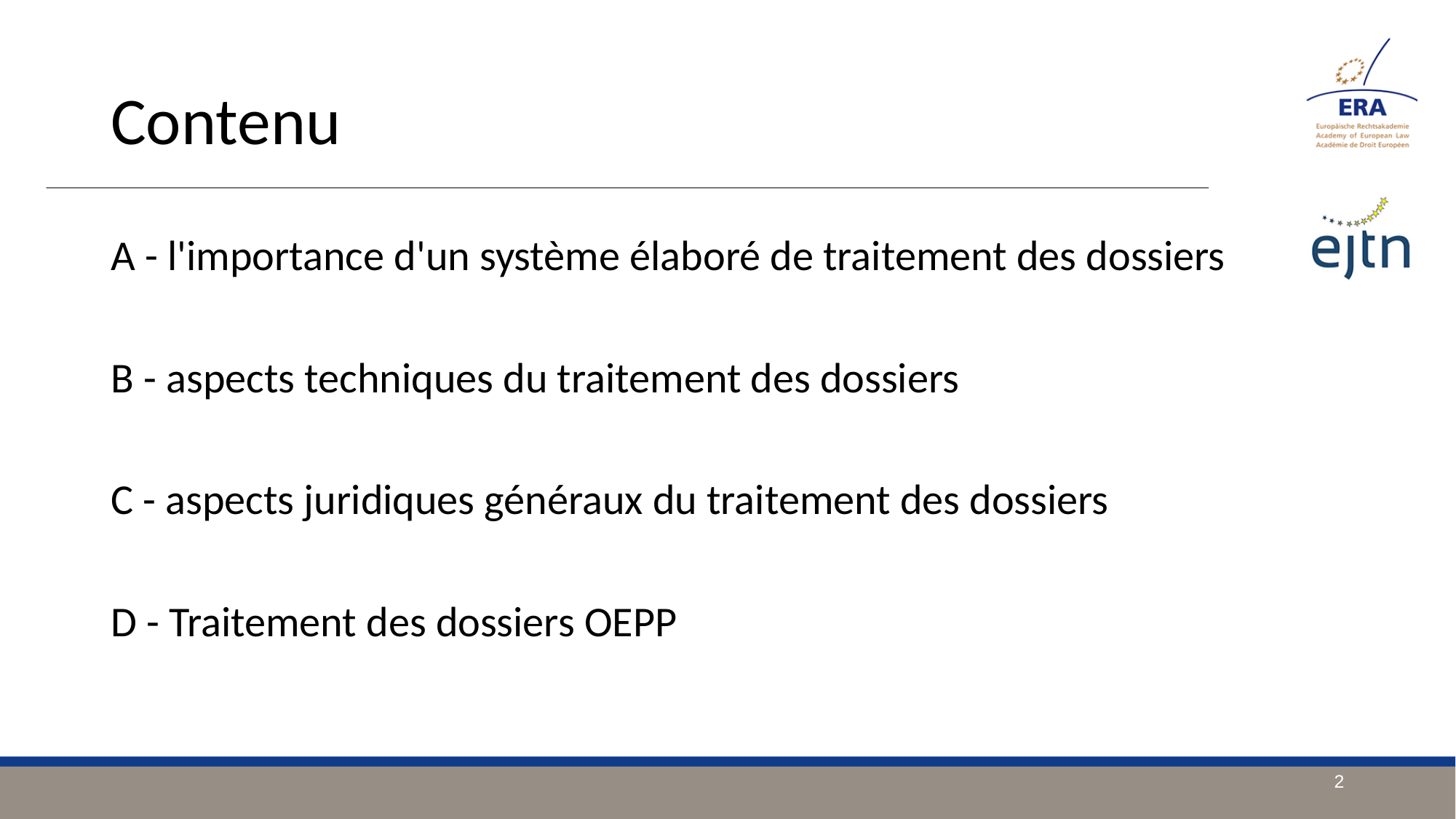

Contenu

A - l'importance d'un système élaboré de traitement des dossiers

B - aspects techniques du traitement des dossiers

C - aspects juridiques généraux du traitement des dossiers

D - Traitement des dossiers OEPP

2